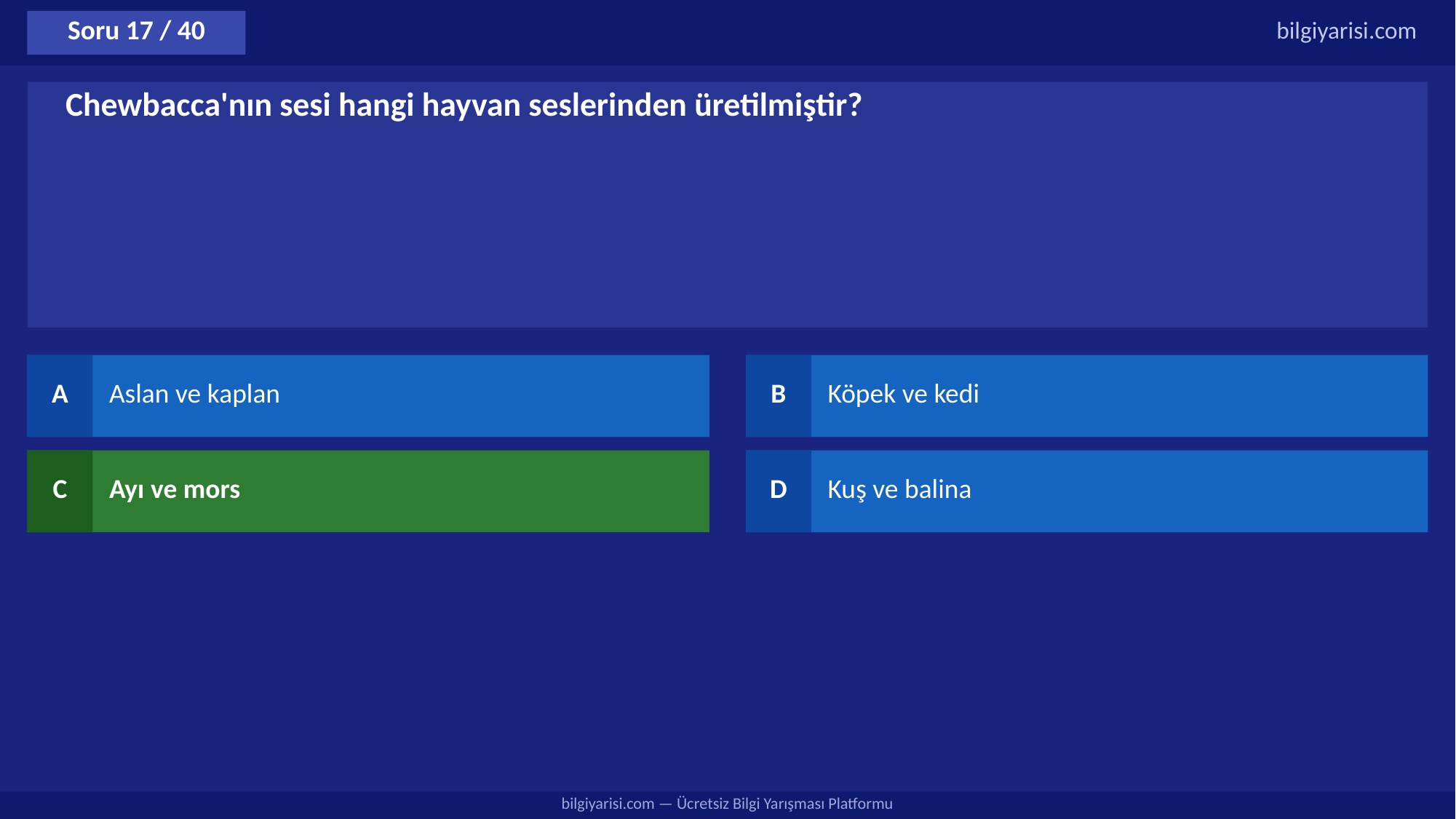

Soru 17 / 40
bilgiyarisi.com

Chewbacca'nın sesi hangi hayvan seslerinden üretilmiştir?

A
Aslan ve kaplan

B
Köpek ve kedi

C
Ayı ve mors

D
Kuş ve balina
bilgiyarisi.com — Ücretsiz Bilgi Yarışması Platformu